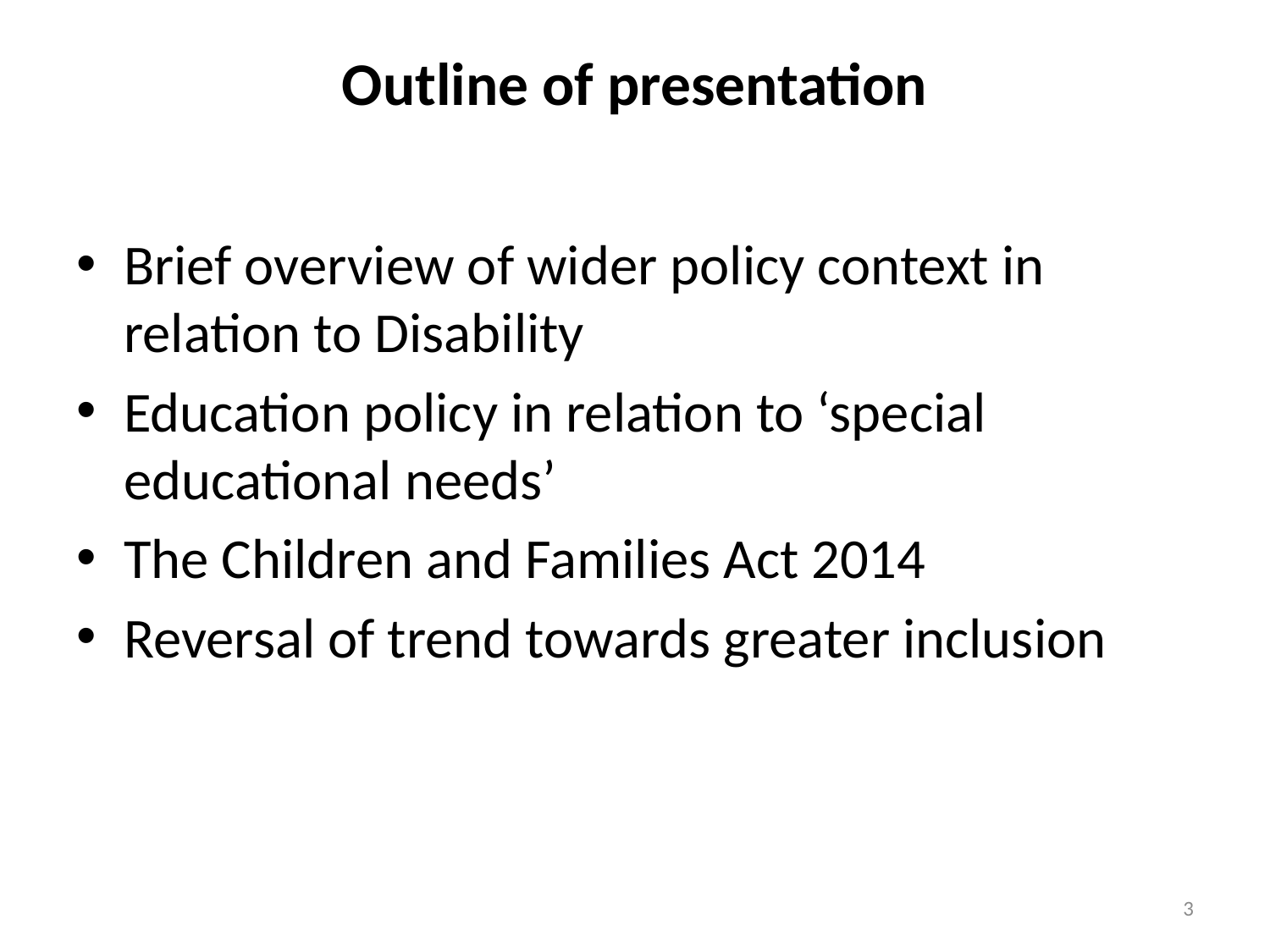

# Outline of presentation
Brief overview of wider policy context in relation to Disability
Education policy in relation to ‘special educational needs’
The Children and Families Act 2014
Reversal of trend towards greater inclusion

3